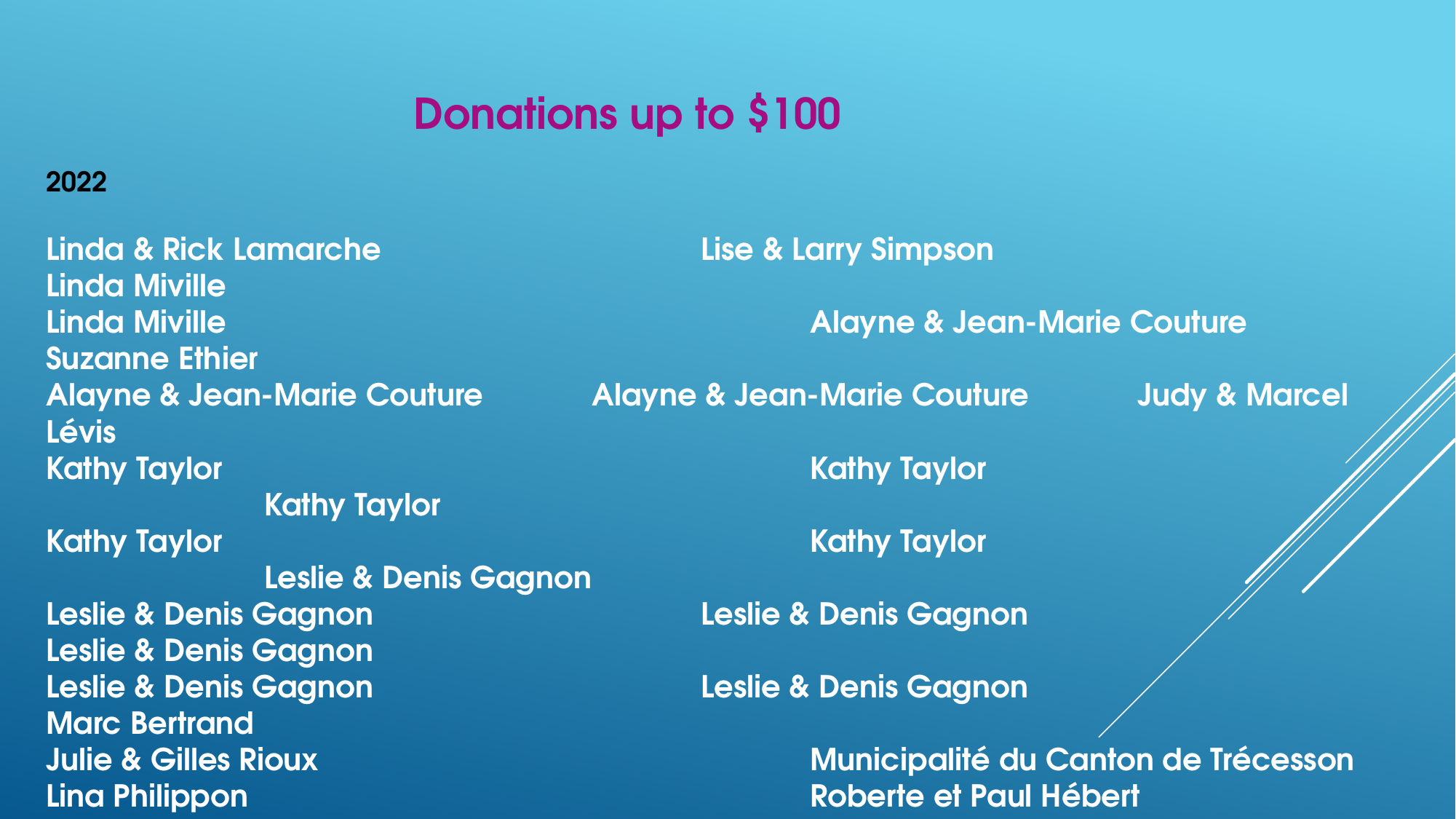

Donations up to $100
2022

Linda & Rick Lamarche			Lise & Larry Simpson				Linda Miville
Linda Miville						Alayne & Jean-Marie Couture	Suzanne Ethier
Alayne & Jean-Marie Couture	Alayne & Jean-Marie Couture	Judy & Marcel Lévis
Kathy Taylor						Kathy Taylor						Kathy Taylor
Kathy Taylor						Kathy Taylor						Leslie & Denis Gagnon
Leslie & Denis Gagnon				Leslie & Denis Gagnon				Leslie & Denis Gagnon
Leslie & Denis Gagnon				Leslie & Denis Gagnon				Marc Bertrand
Julie & Gilles Rioux					Municipalité du Canton de Trécesson
Lina Philippon						Roberte et Paul Hébert 			Anonymouos
Ghislaine et Bernard Lauzon		Marie & Ernest Demers				Suzanne & Guy Boivin
Marjolaine & Rolly Demers		Pauline & Luc Grenon				Michelle Montgomery
Hélène & Jean-Guy Poirier		Patsy & Michel Dubord			Sheila Jacques
Yvonnette & Maurice Demeules	Clément Desrochers				Marielle Cousineau
Lise & Larry Simpson				Yvonnette & Maurice Demeules	Kathy Taylor
Mariette & Léonce Fortin			Kathy Taylor						Kathy Taylor
Kathy Taylor